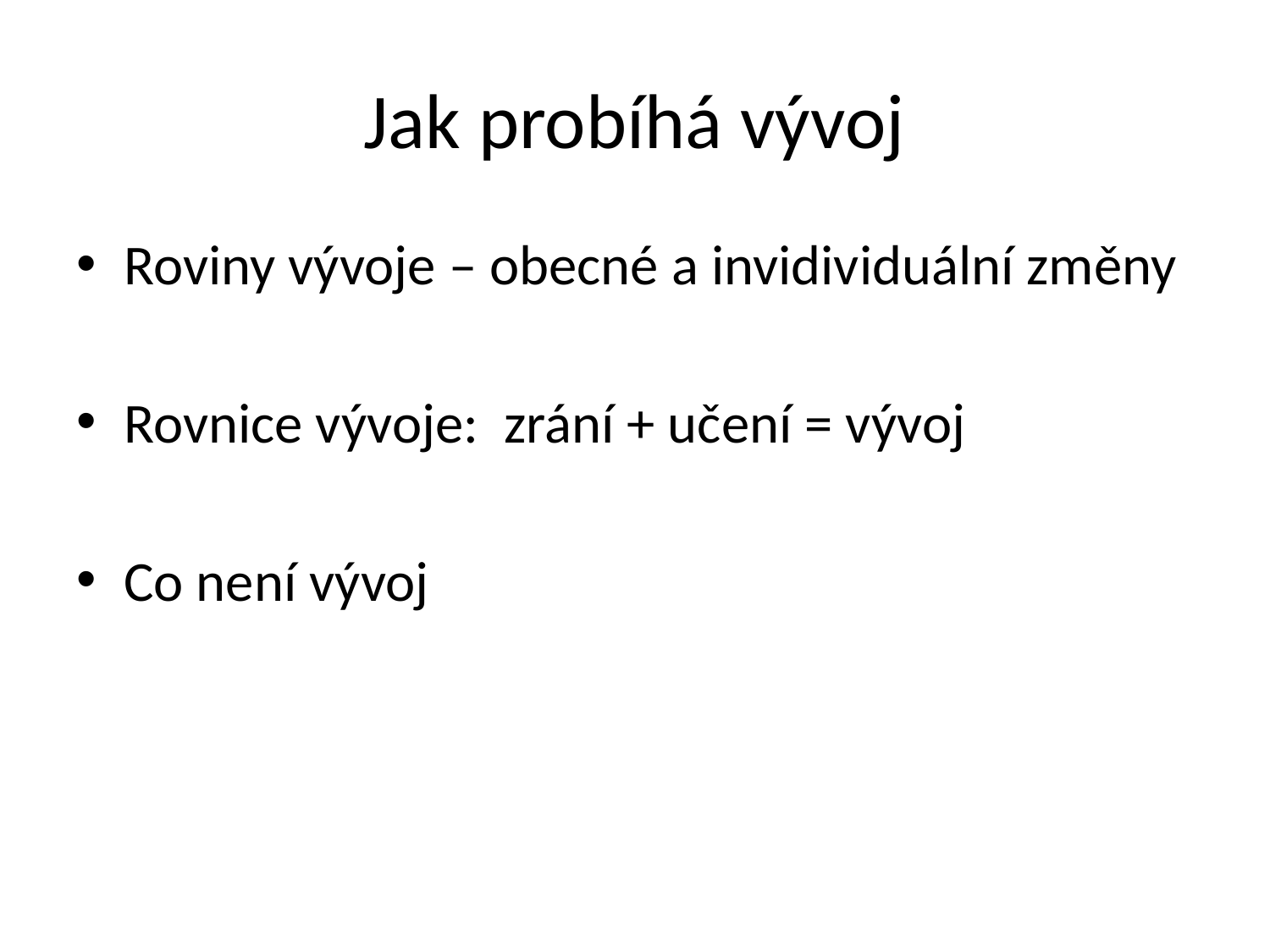

# Jak probíhá vývoj
Roviny vývoje – obecné a invidividuální změny

Rovnice vývoje:  zrání + učení = vývoj

Co není vývoj